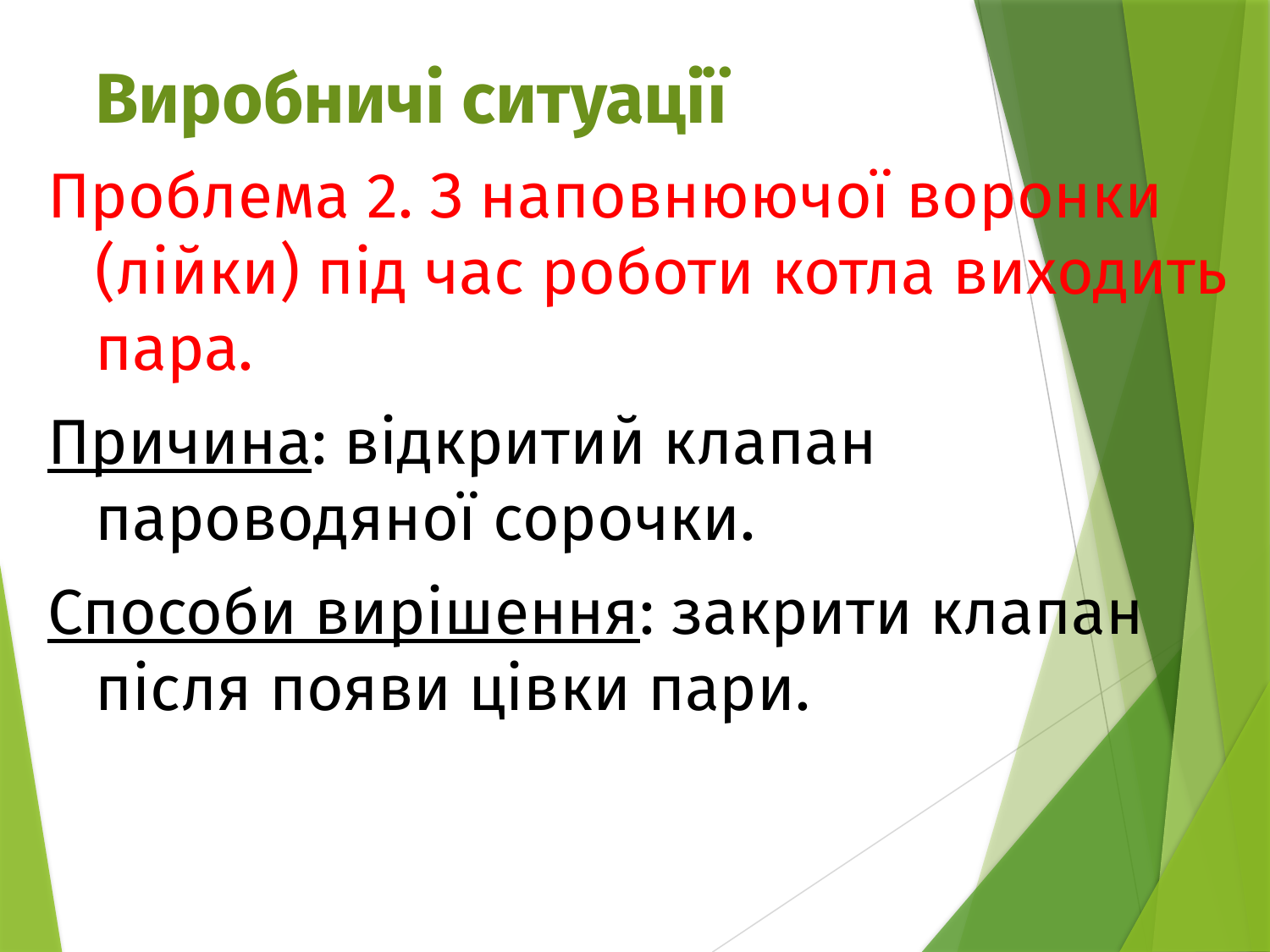

Виробничі ситуації
Проблема 2. З наповнюючої воронки (лійки) під час роботи котла виходить пара.
Причина: відкритий клапан пароводяної сорочки.
Способи вирішення: закрити клапан після появи цівки пари.